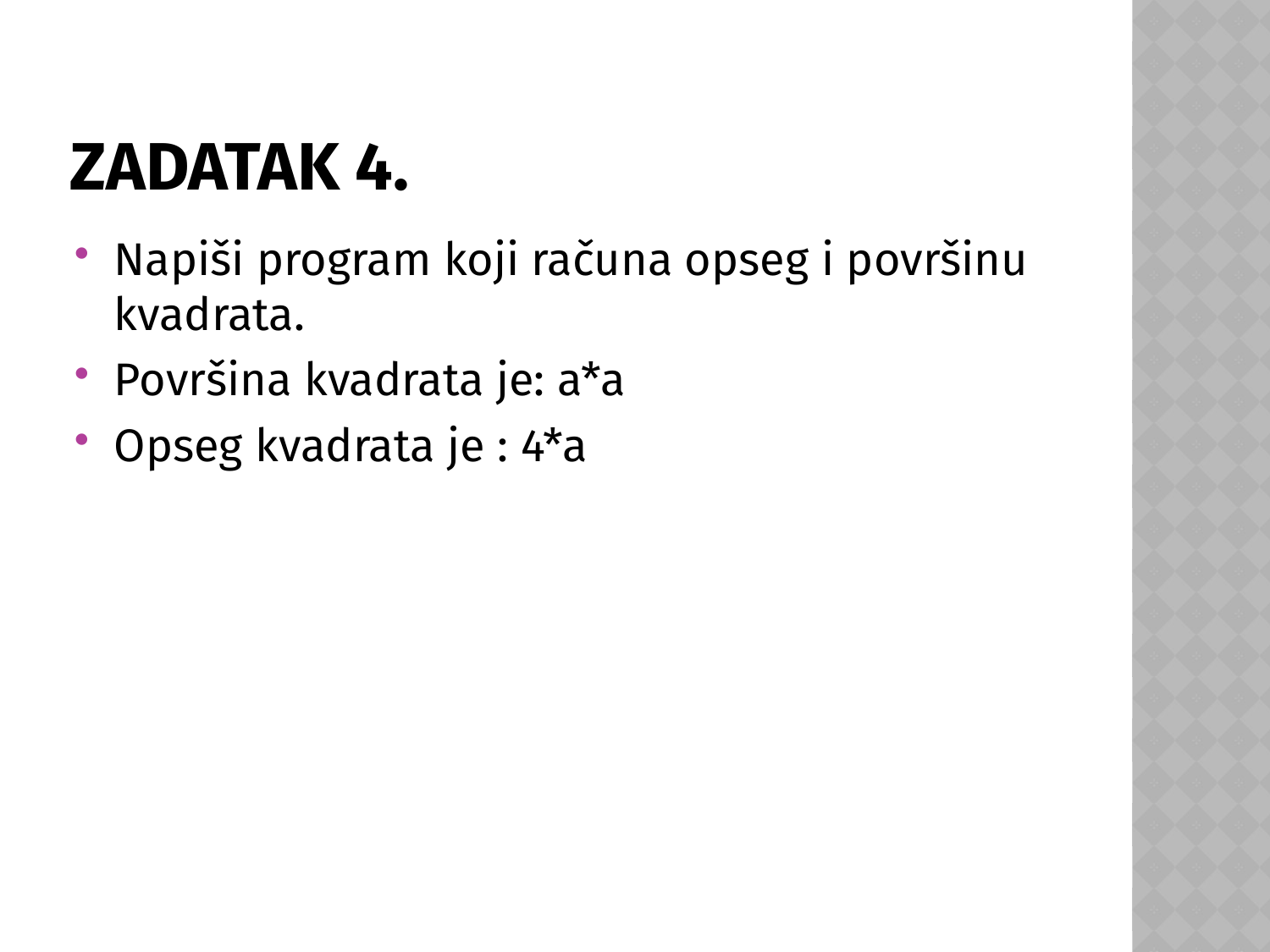

# Zadatak 4.
Napiši program koji računa opseg i površinu kvadrata.
Površina kvadrata je: a*a
Opseg kvadrata je : 4*a